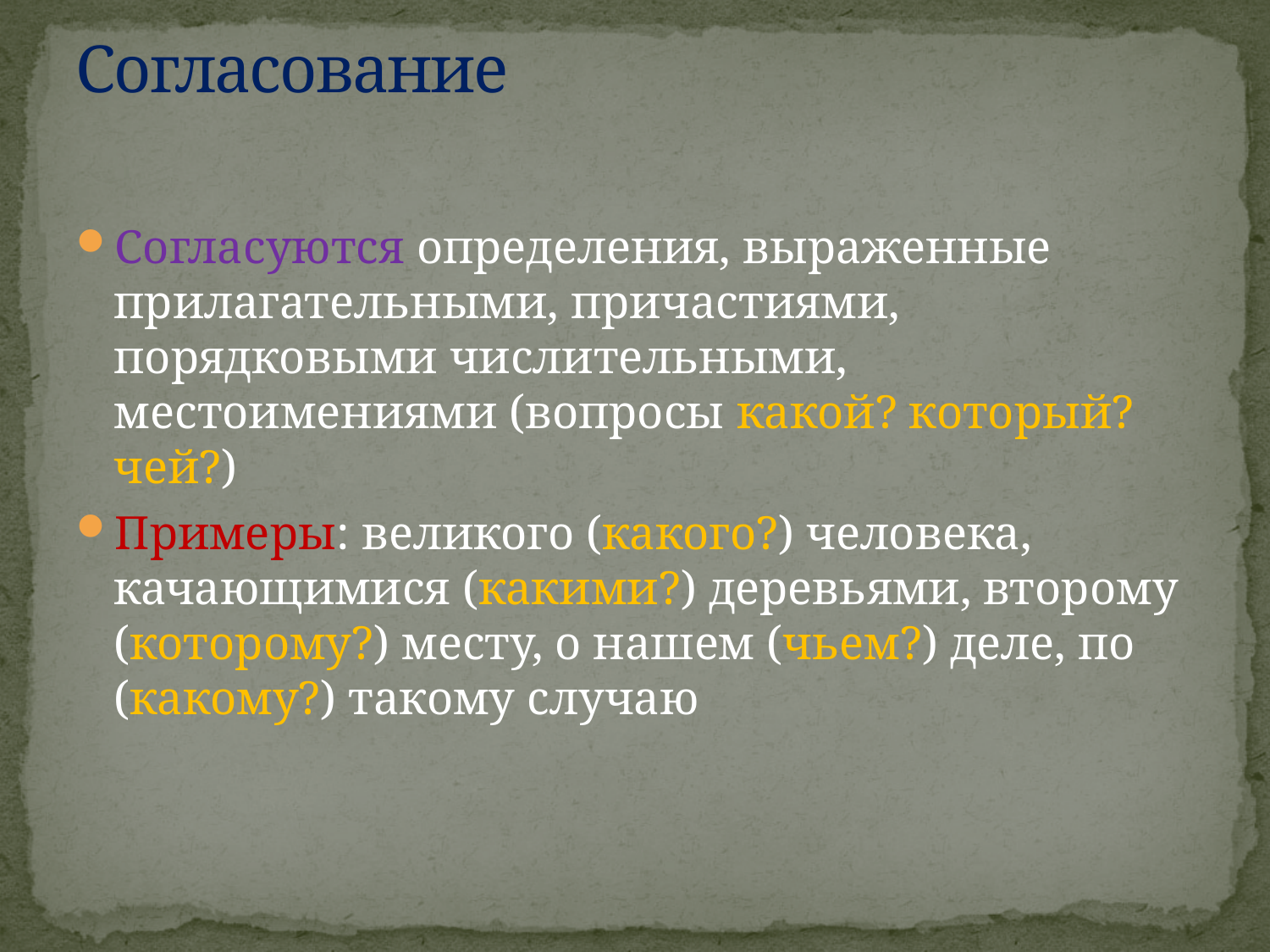

# Согласование
Согласуются определения, выраженные прилагательными, причастиями, порядковыми числительными, местоимениями (вопросы какой? который? чей?)
Примеры: великого (какого?) человека, качающимися (какими?) деревьями, второму (которому?) месту, о нашем (чьем?) деле, по (какому?) такому случаю